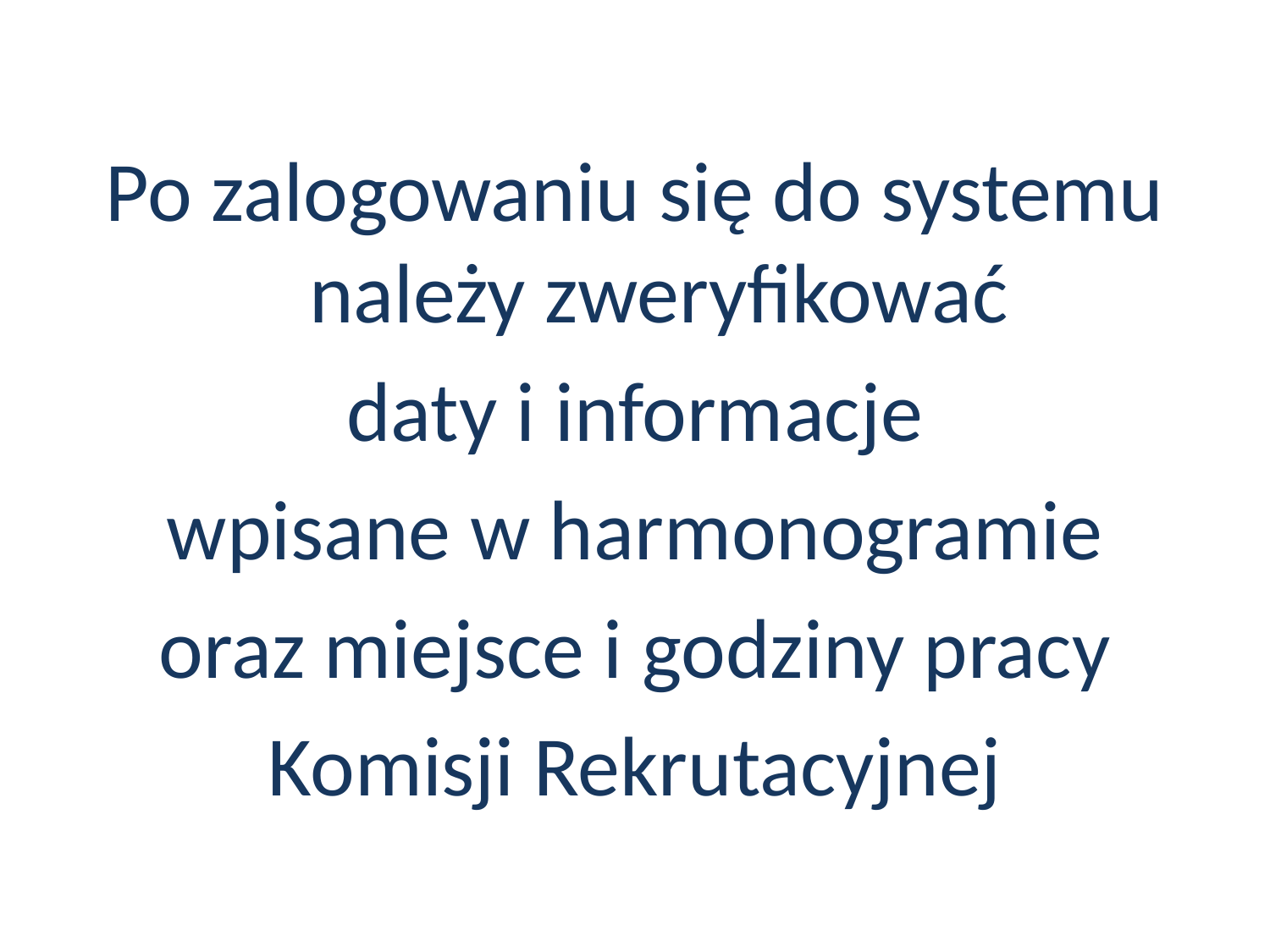

Po zalogowaniu się do systemu należy zweryfikować
daty i informacje
wpisane w harmonogramie
oraz miejsce i godziny pracy
Komisji Rekrutacyjnej